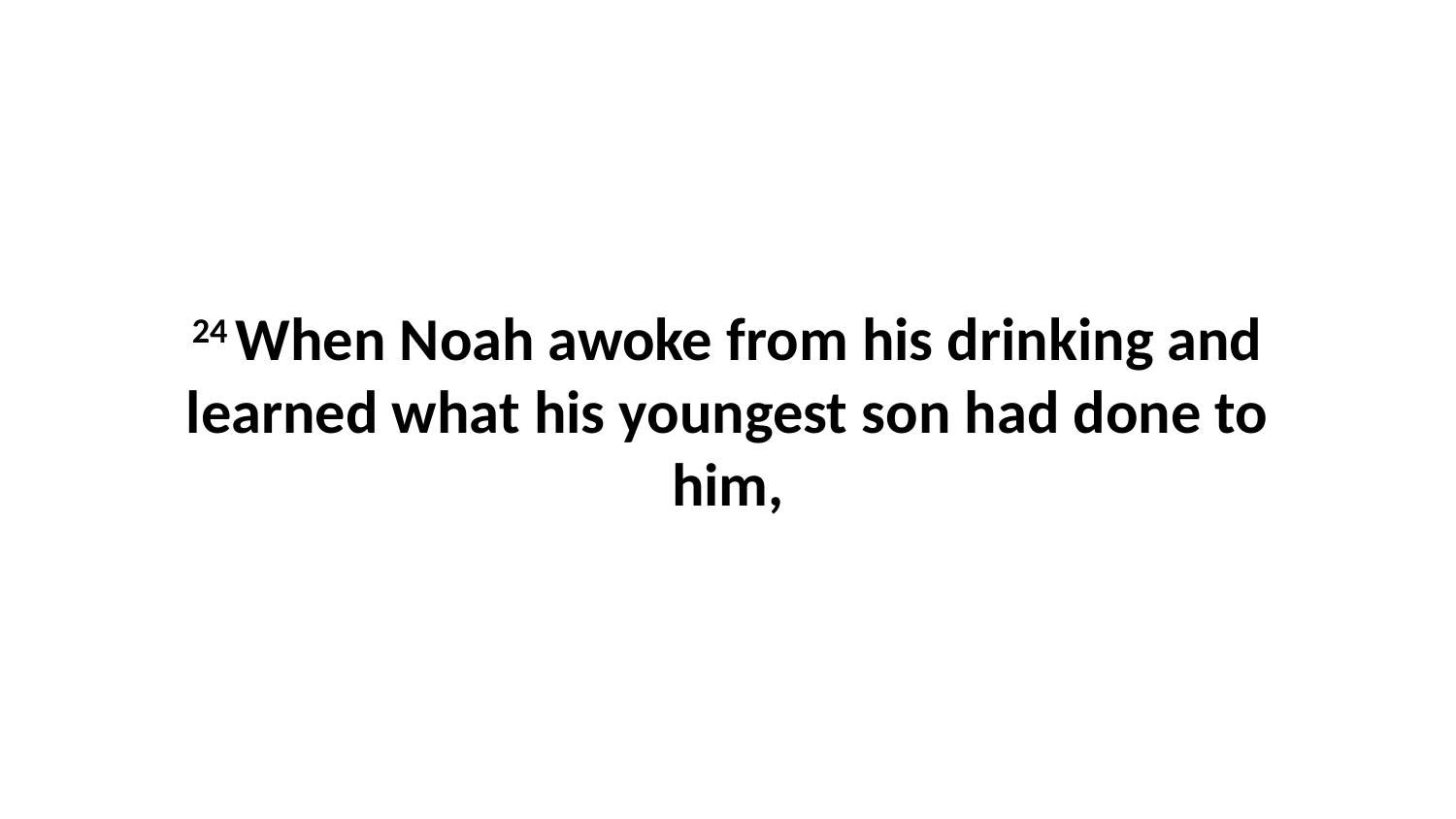

24 When Noah awoke from his drinking and learned what his youngest son had done to him,